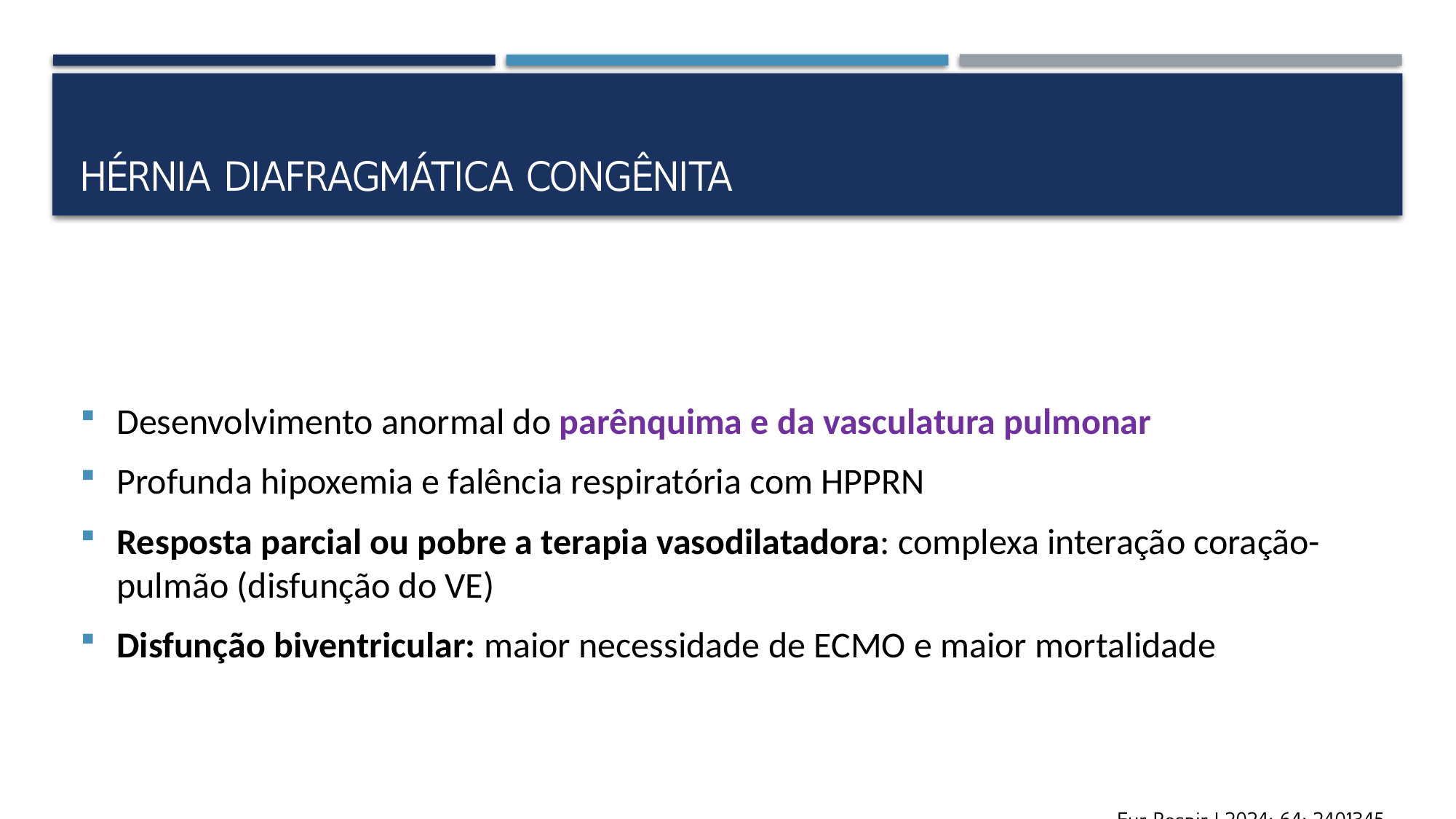

# Hérnia diafragmática congênita

Desenvolvimento anormal do parênquima e da vasculatura pulmonar
Profunda hipoxemia e falência respiratória com HPPRN
Resposta parcial ou pobre a terapia vasodilatadora: complexa interação coração-pulmão (disfunção do VE)
Disfunção biventricular: maior necessidade de ECMO e maior mortalidade

Eur Respir J 2024; 64: 2401345